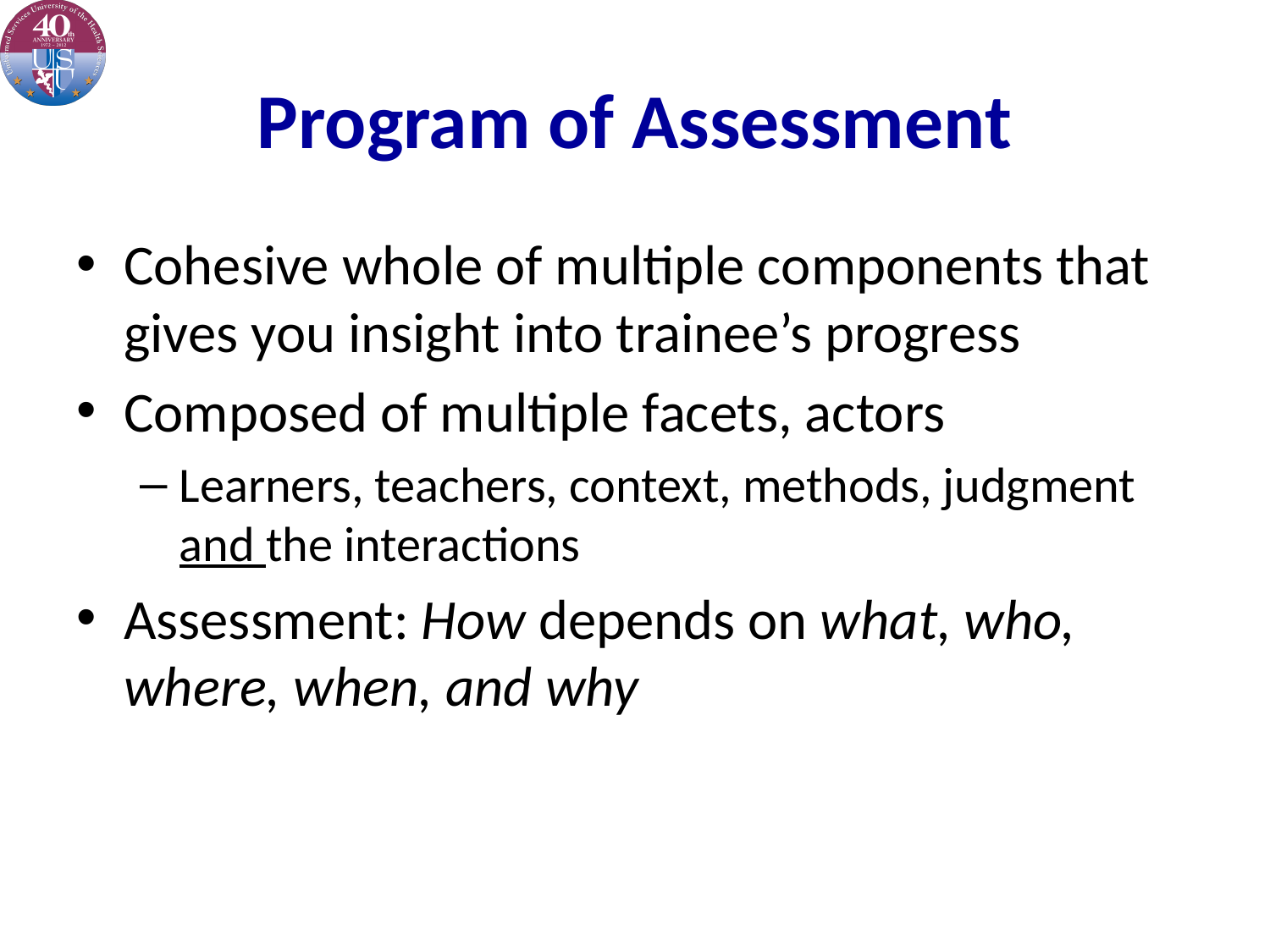

# Program of Assessment
Cohesive whole of multiple components that gives you insight into trainee’s progress
Composed of multiple facets, actors
Learners, teachers, context, methods, judgment and the interactions
Assessment: How depends on what, who, where, when, and why